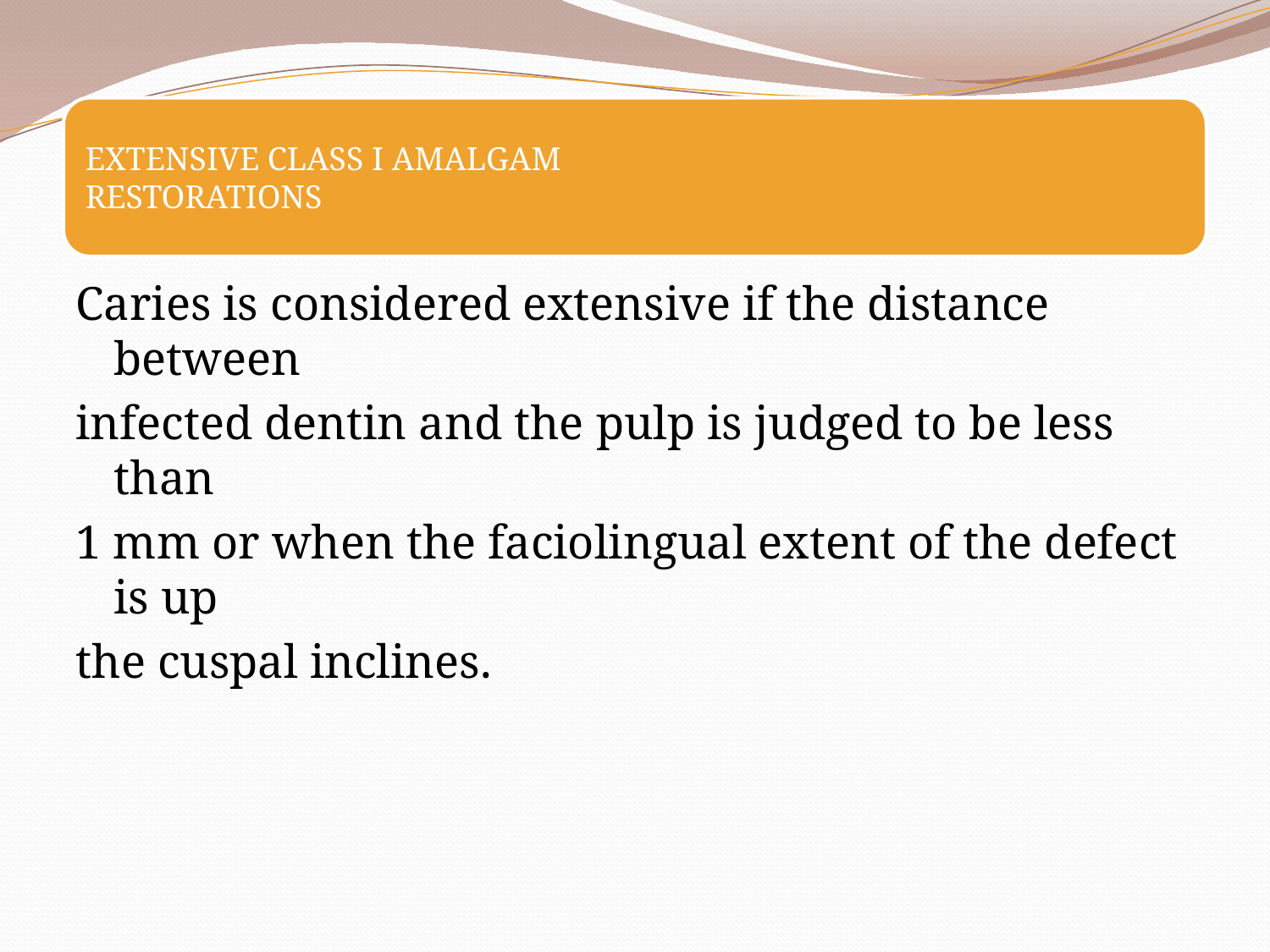

EXTENSIVE CLASS I AMALGAM
RESTORATIONS
Caries is considered extensive if the distance between
infected dentin and the pulp is judged to be less than
1 mm or when the faciolingual extent of the defect is up
the cuspal inclines.